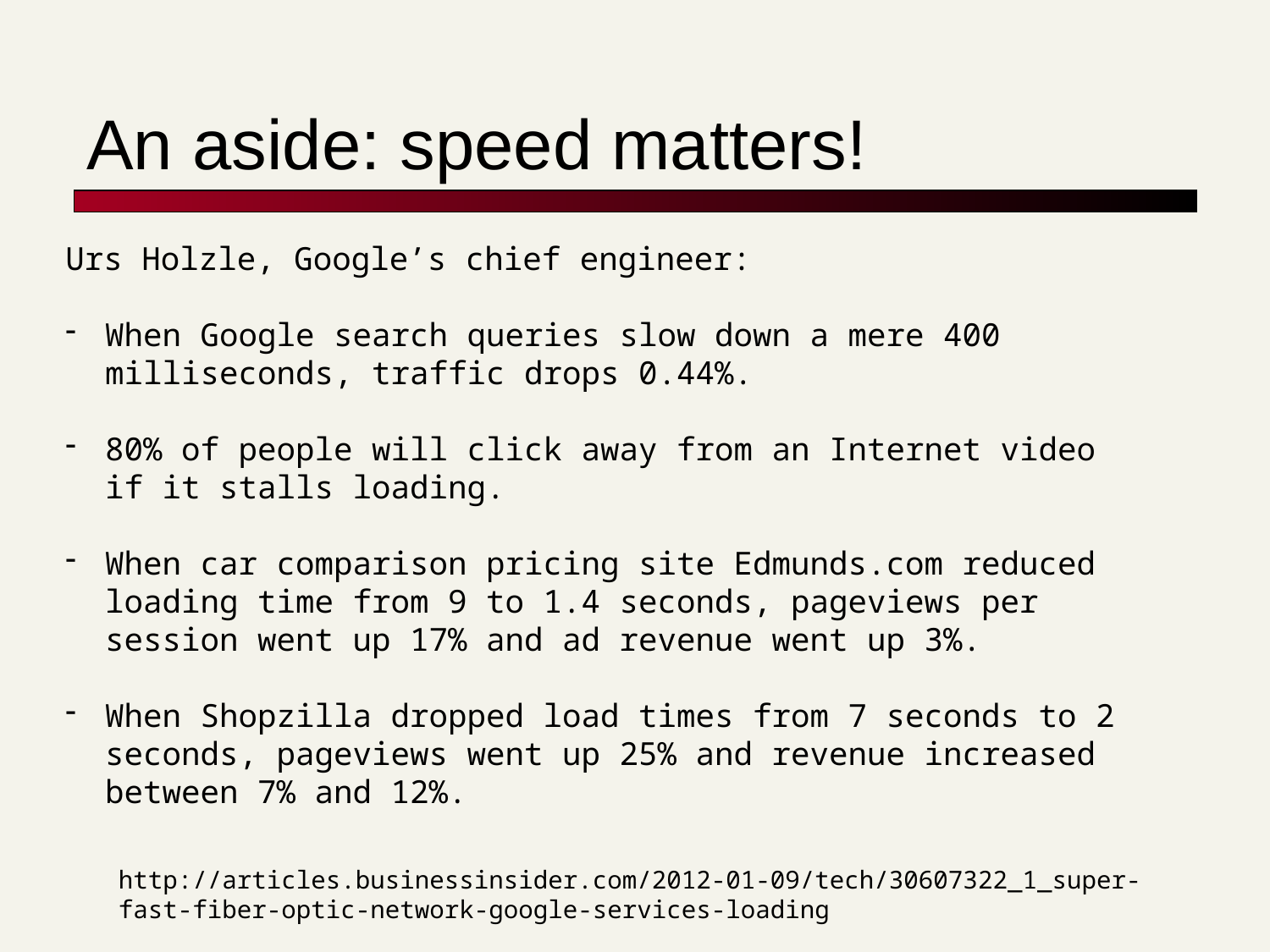

# An aside: speed matters!
Urs Holzle, Google’s chief engineer:

When Google search queries slow down a mere 400 milliseconds, traffic drops 0.44%.

80% of people will click away from an Internet video if it stalls loading.

When car comparison pricing site Edmunds.com reduced loading time from 9 to 1.4 seconds, pageviews per session went up 17% and ad revenue went up 3%.

When Shopzilla dropped load times from 7 seconds to 2 seconds, pageviews went up 25% and revenue increased between 7% and 12%.
http://articles.businessinsider.com/2012-01-09/tech/30607322_1_super-fast-fiber-optic-network-google-services-loading